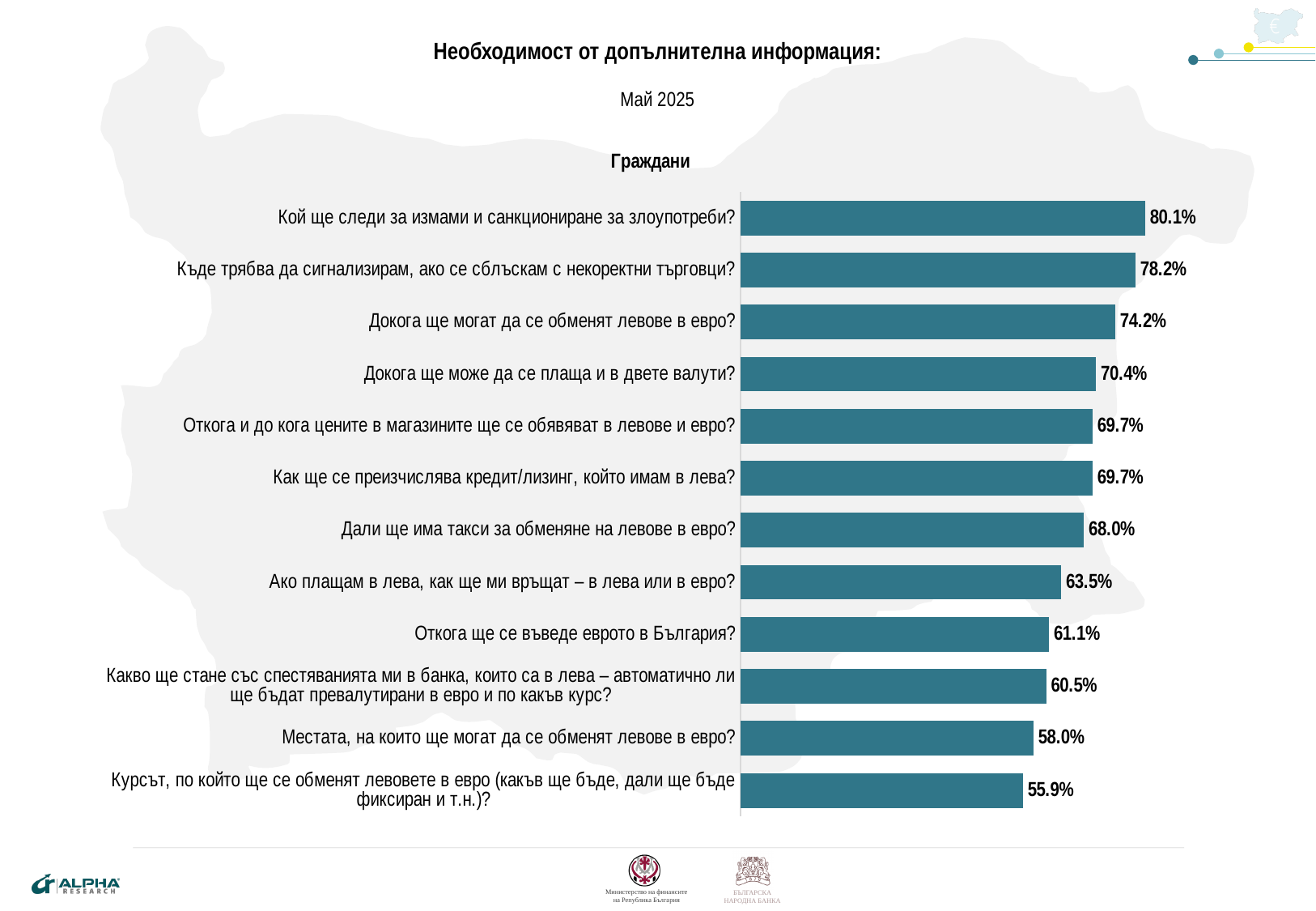

Необходимост от допълнителна информация:
Май 2025

### Chart:

| Category | Граждани |
|---|---|
| Кой ще следи за измами и санкциониране за злоупотреби? | 0.801 |
| Къде трябва да сигнализирам, ако се сблъскам с некоректни търговци? | 0.782 |
| Докога ще могат да се обменят левове в евро? | 0.742 |
| Докога ще може да се плаща и в двете валути? | 0.704 |
| Откога и до кога цените в магазините ще се обявяват в левове и евро? | 0.697 |
| Как ще се преизчислява кредит/лизинг, който имам в лева? | 0.697 |
| Дали ще има такси за обменяне на левове в евро? | 0.68 |
| Ако плащам в лева, как ще ми връщат – в лева или в евро? | 0.635 |
| Откога ще се въведе еврото в България? | 0.611 |
| Какво ще стане със спестяванията ми в банка, които са в лева – автоматично ли ще бъдат превалутирани в евро и по какъв курс? | 0.605 |
| Местата, на които ще могат да се обменят левове в евро? | 0.58 |
| Курсът, по който ще се обменят левовете в евро (какъв ще бъде, дали ще бъде фиксиран и т.н.)? | 0.559 |